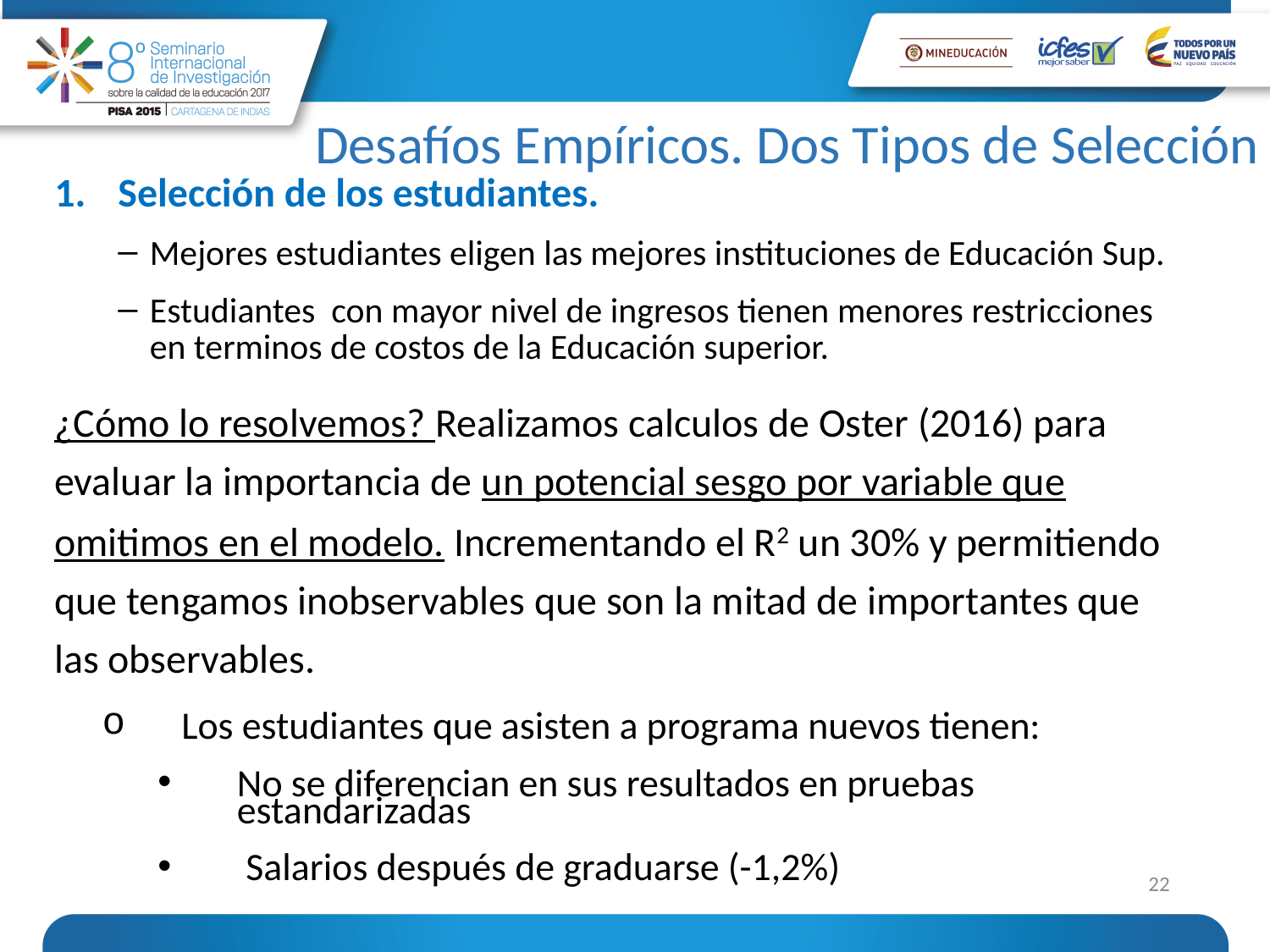

# Desafíos Empíricos. Dos Tipos de Selección
Selección de los estudiantes.
Mejores estudiantes eligen las mejores instituciones de Educación Sup.
Estudiantes  con mayor nivel de ingresos tienen menores restricciones en terminos de costos de la Educación superior.
¿Cómo lo resolvemos? Realizamos calculos de Oster (2016) para evaluar la importancia de un potencial sesgo por variable que omitimos en el modelo. Incrementando el R2 un 30% y permitiendo que tengamos inobservables que son la mitad de importantes que las observables.
Los estudiantes que asisten a programa nuevos tienen:
No se diferencian en sus resultados en pruebas estandarizadas
 Salarios después de graduarse (-1,2%)

22